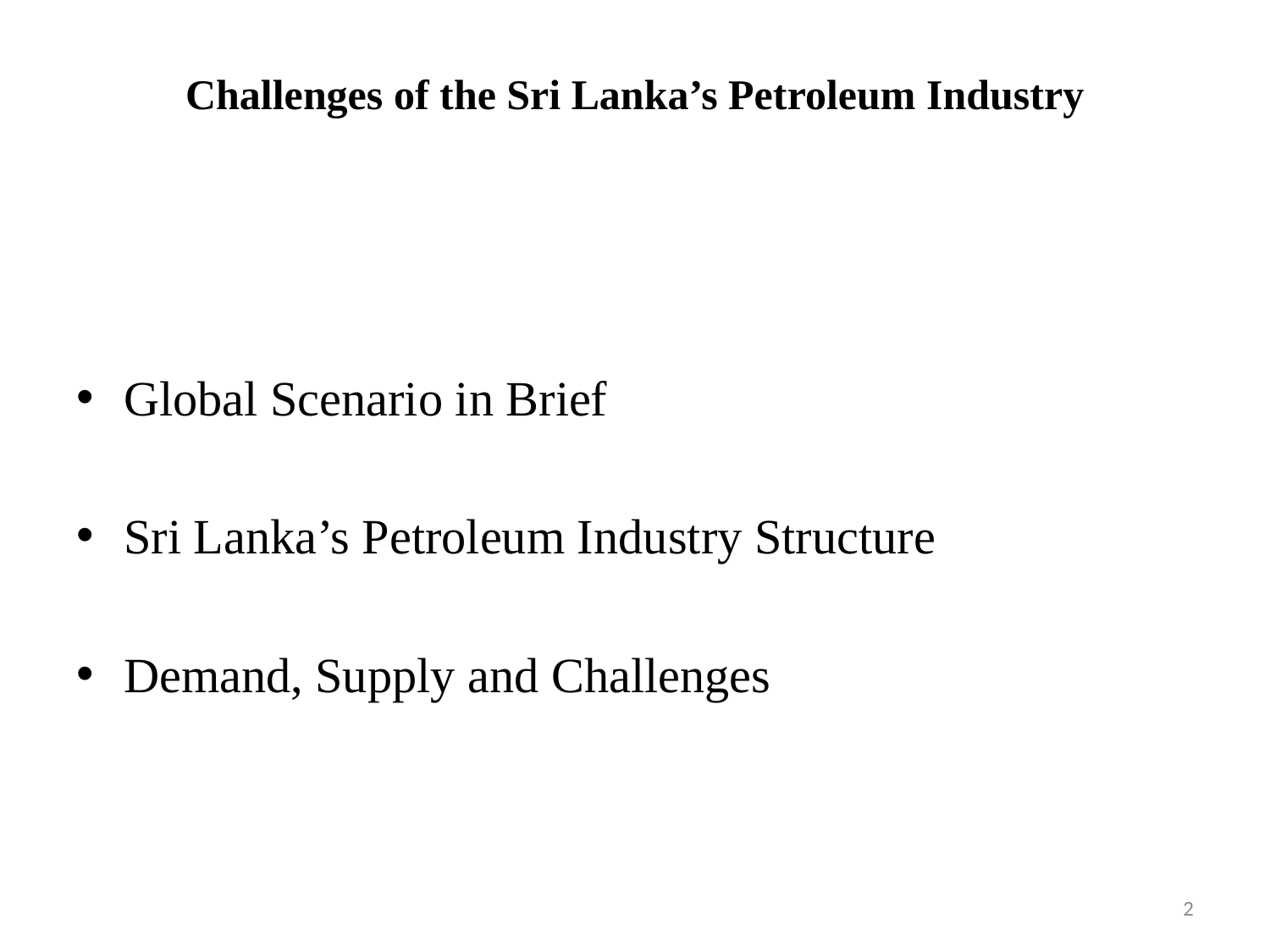

# Challenges of the Sri Lanka’s Petroleum Industry

Global Scenario in Brief

Sri Lanka’s Petroleum Industry Structure

Demand, Supply and Challenges
2